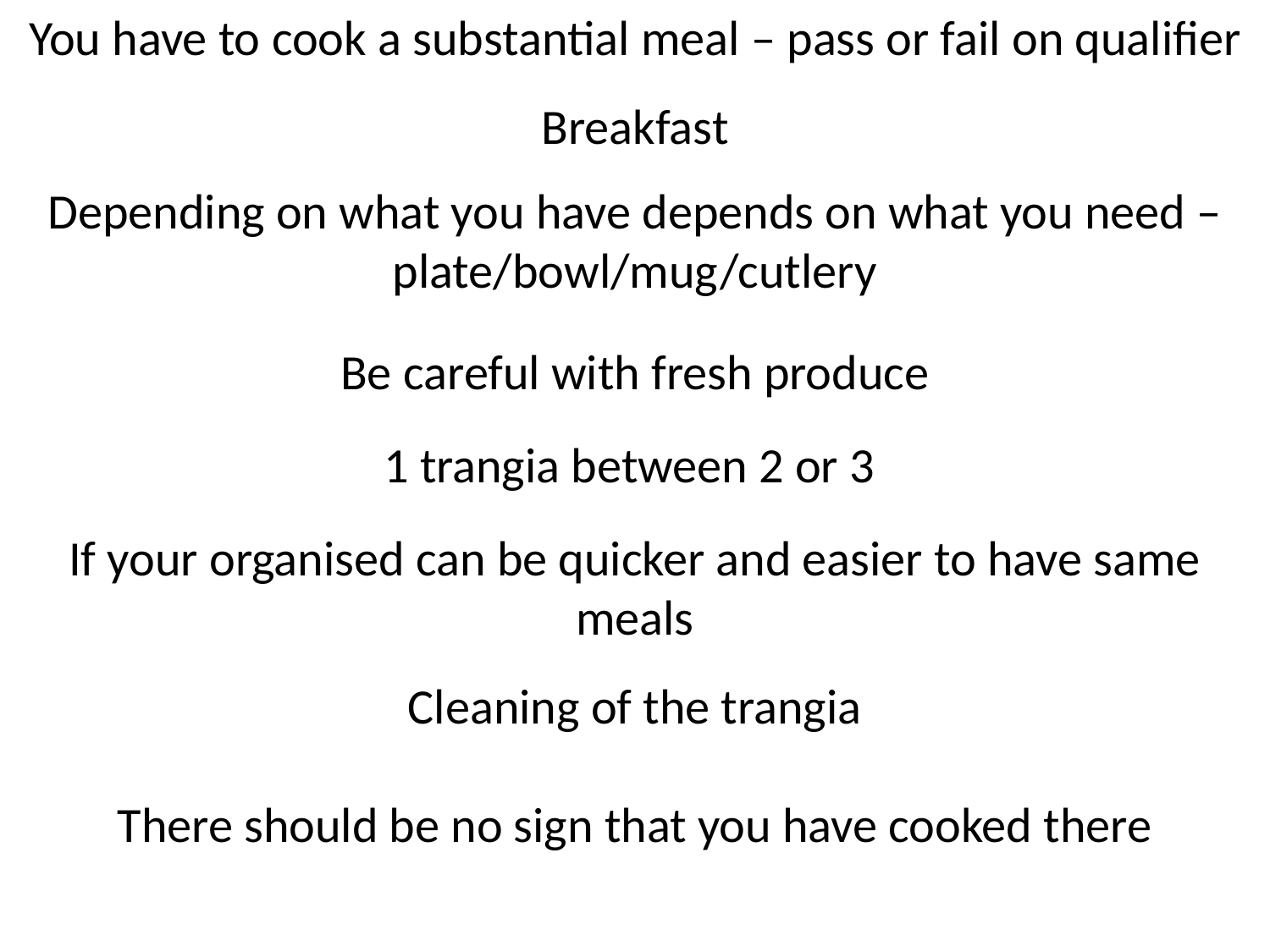

You have to cook a substantial meal – pass or fail on qualifier

Breakfast

Depending on what you have depends on what you need – plate/bowl/mug/cutlery

Be careful with fresh produce

1 trangia between 2 or 3

If your organised can be quicker and easier to have same meals

Cleaning of the trangia

There should be no sign that you have cooked there